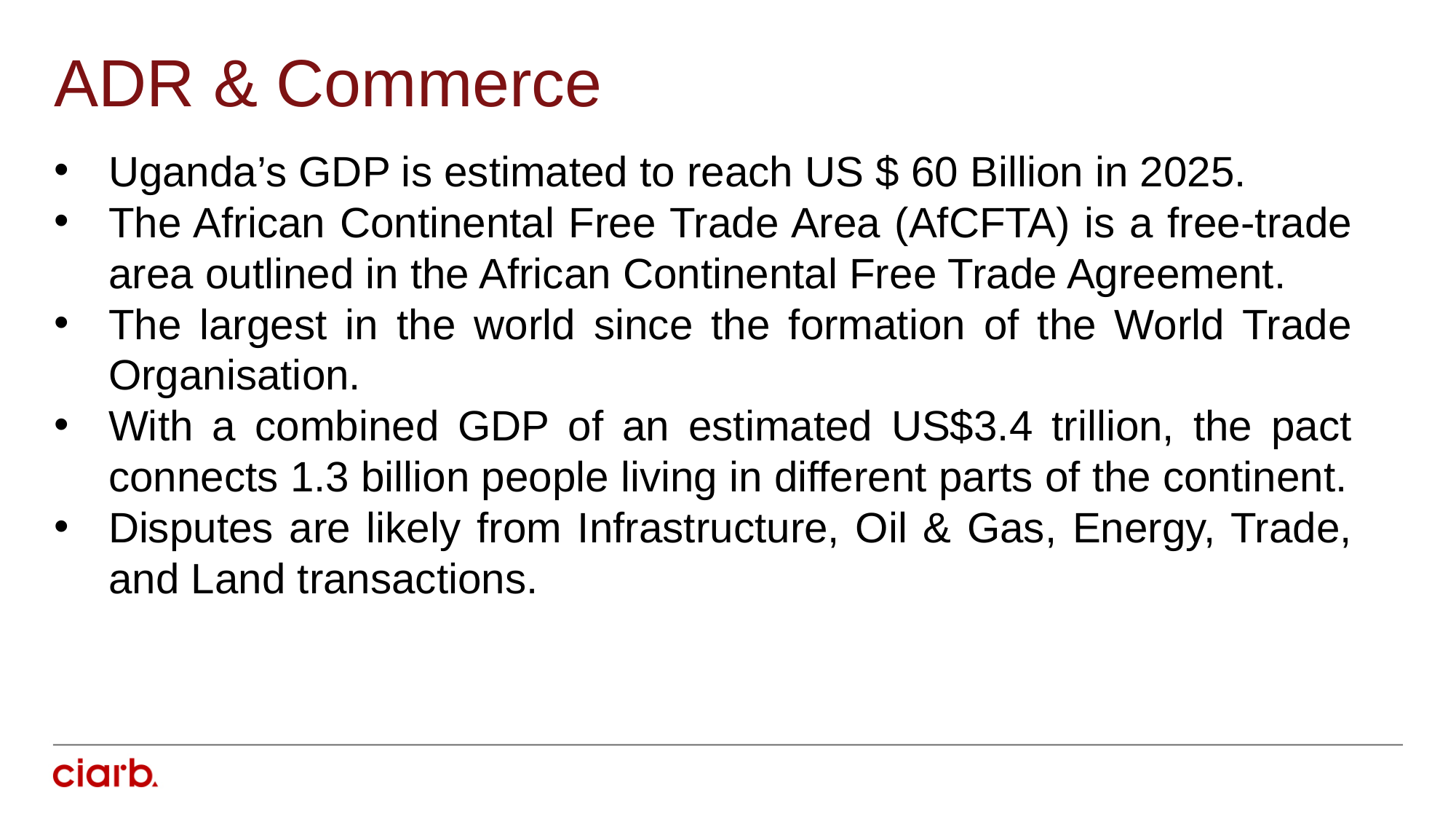

ADR & Commerce
Uganda’s GDP is estimated to reach US $ 60 Billion in 2025.
The African Continental Free Trade Area (AfCFTA) is a free-trade area outlined in the African Continental Free Trade Agreement.
The largest in the world since the formation of the World Trade Organisation.
With a combined GDP of an estimated US$3.4 trillion, the pact connects 1.3 billion people living in different parts of the continent.
Disputes are likely from Infrastructure, Oil & Gas, Energy, Trade, and Land transactions.